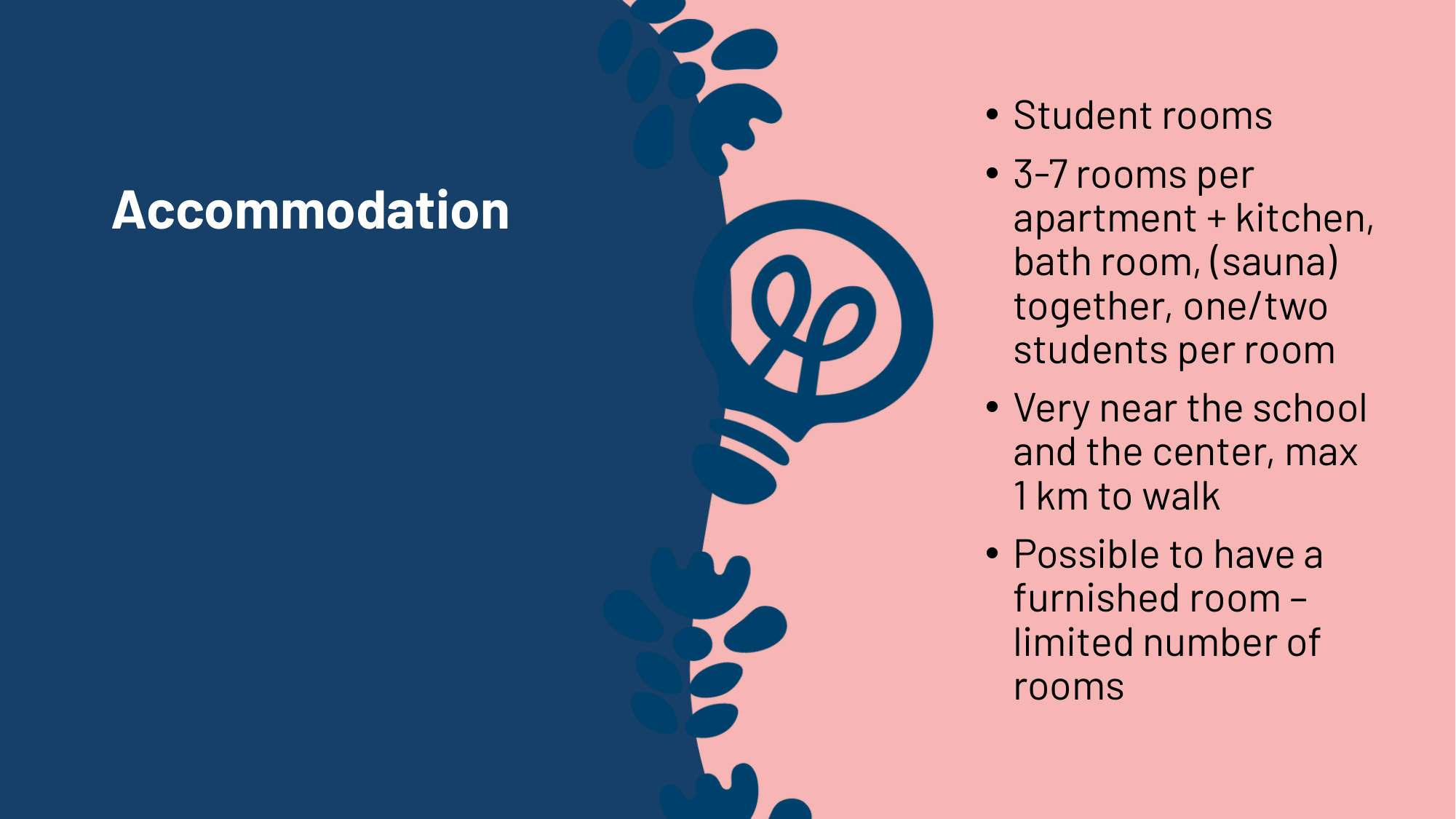

Student rooms
3-7 rooms per apartment + kitchen, bath room, (sauna) together, one/two students per room
Very near the school and the center, max 1 km to walk
Possible to have a furnished room – limited number of rooms

# Accommodation